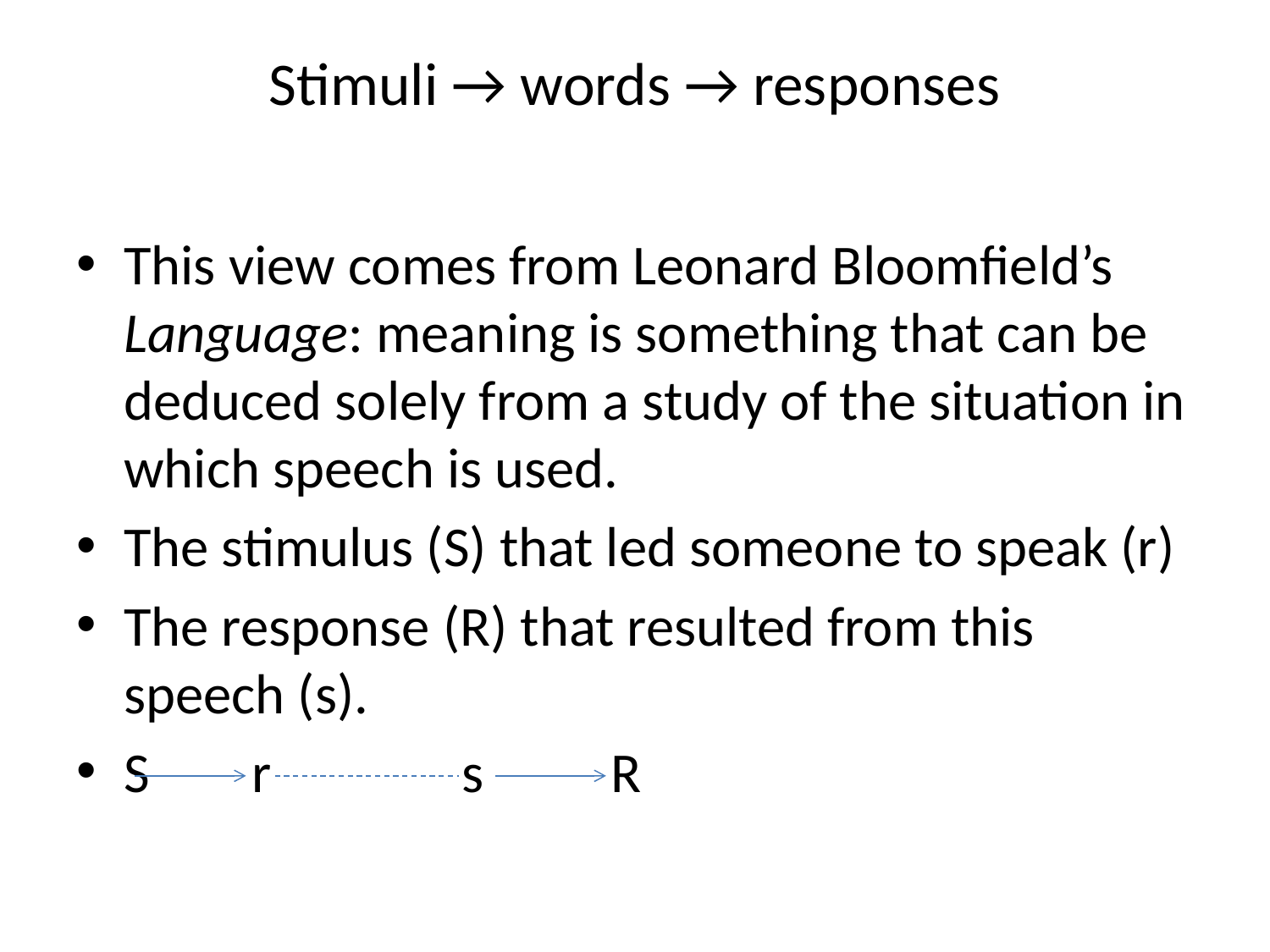

# Stimuli → words → responses
This view comes from Leonard Bloomfield’s Language: meaning is something that can be deduced solely from a study of the situation in which speech is used.
The stimulus (S) that led someone to speak (r)
The response (R) that resulted from this speech (s).
S        r               s          R